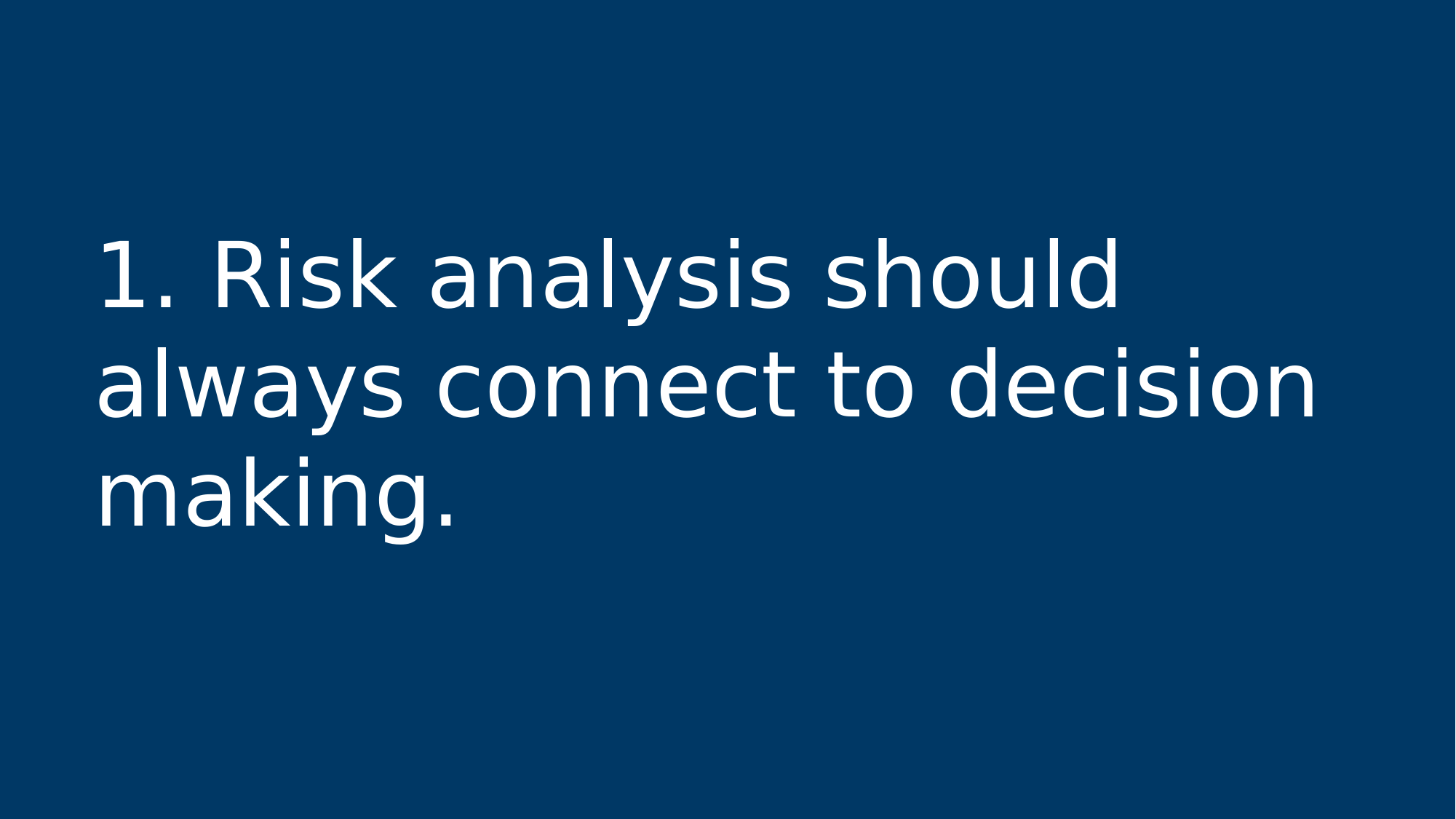

Slide template 7
1. Risk analysis should always connect to decision making.